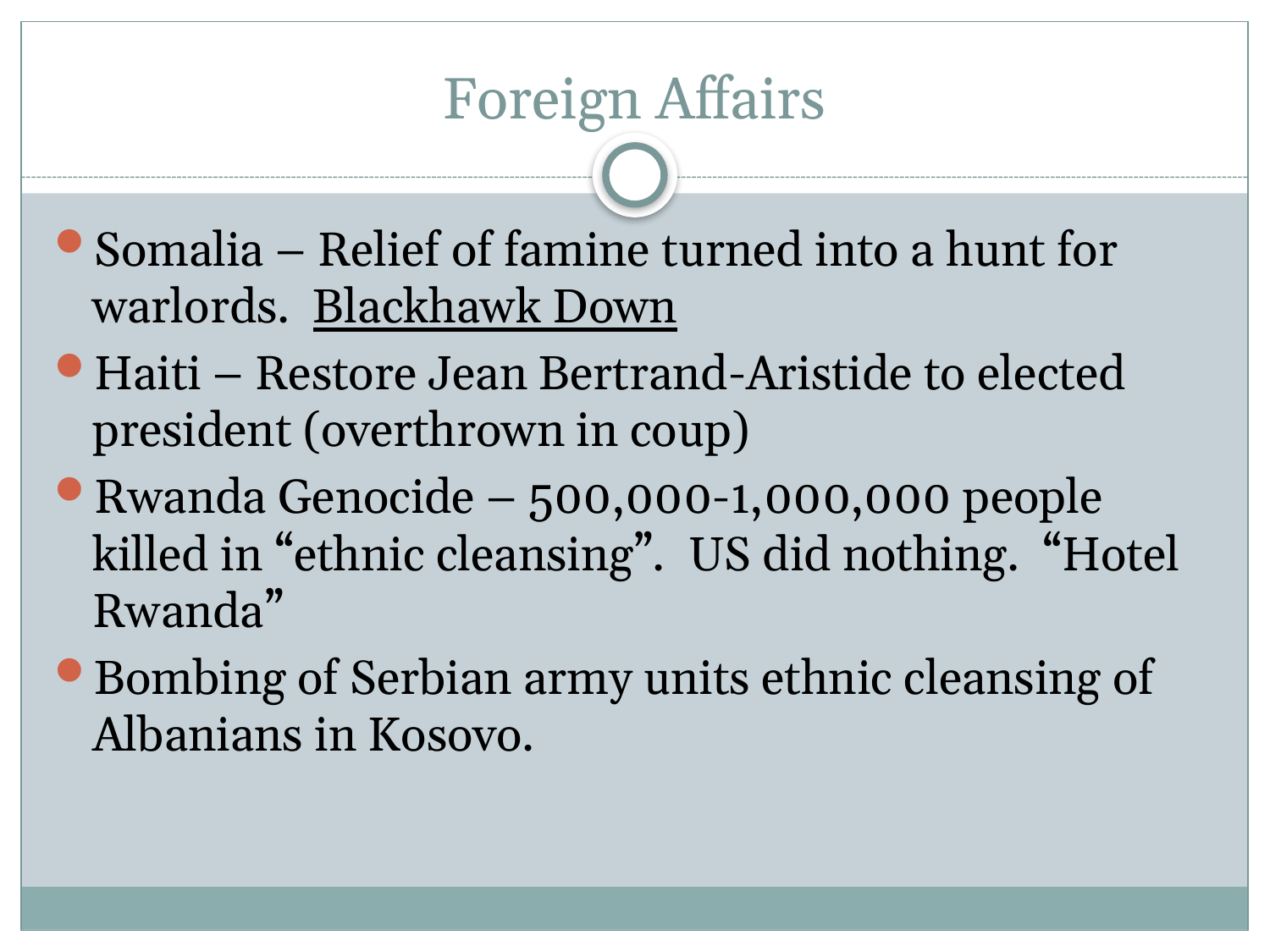

# Foreign Affairs
Somalia – Relief of famine turned into a hunt for warlords.  Blackhawk Down
Haiti – Restore Jean Bertrand-Aristide to elected president (overthrown in coup)
Rwanda Genocide – 500,000-1,000,000 people killed in “ethnic cleansing”.  US did nothing.  “Hotel  Rwanda”
Bombing of Serbian army units ethnic cleansing of Albanians in Kosovo.